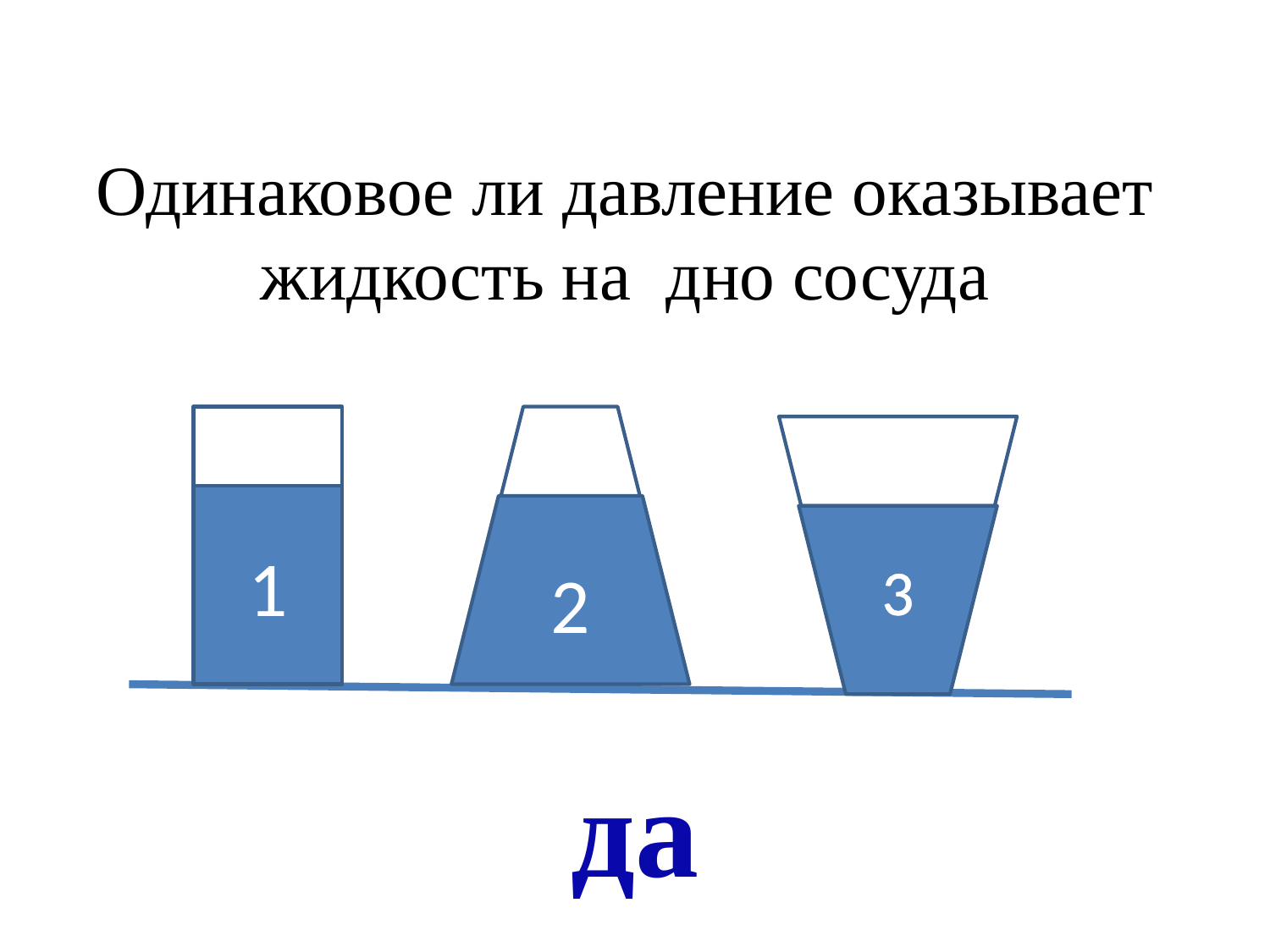

Одинаковое ли давление оказывает жидкость на  дно сосуда

1
2

3
да